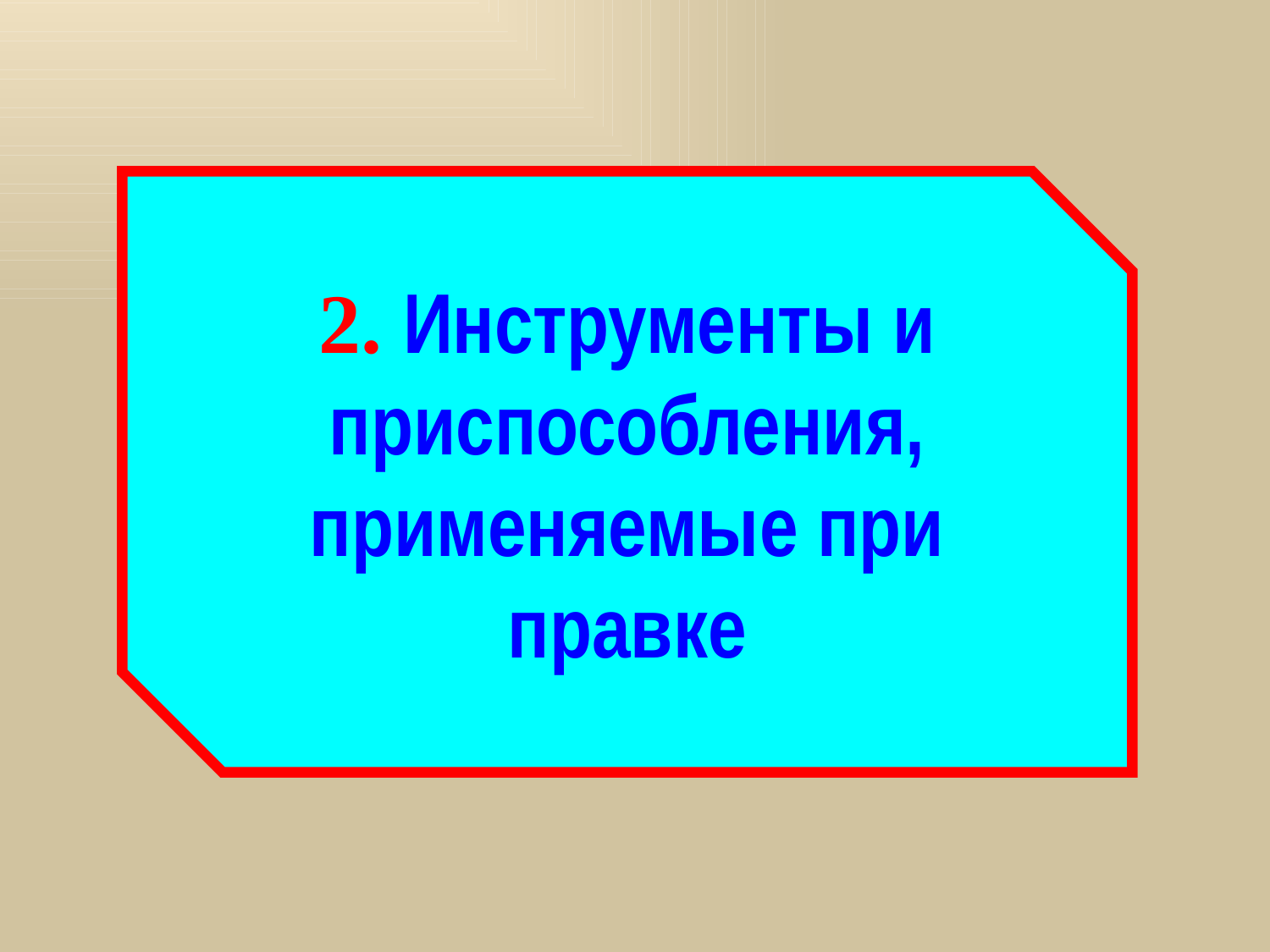

2. Инструменты и приспособления, применяемые при правке